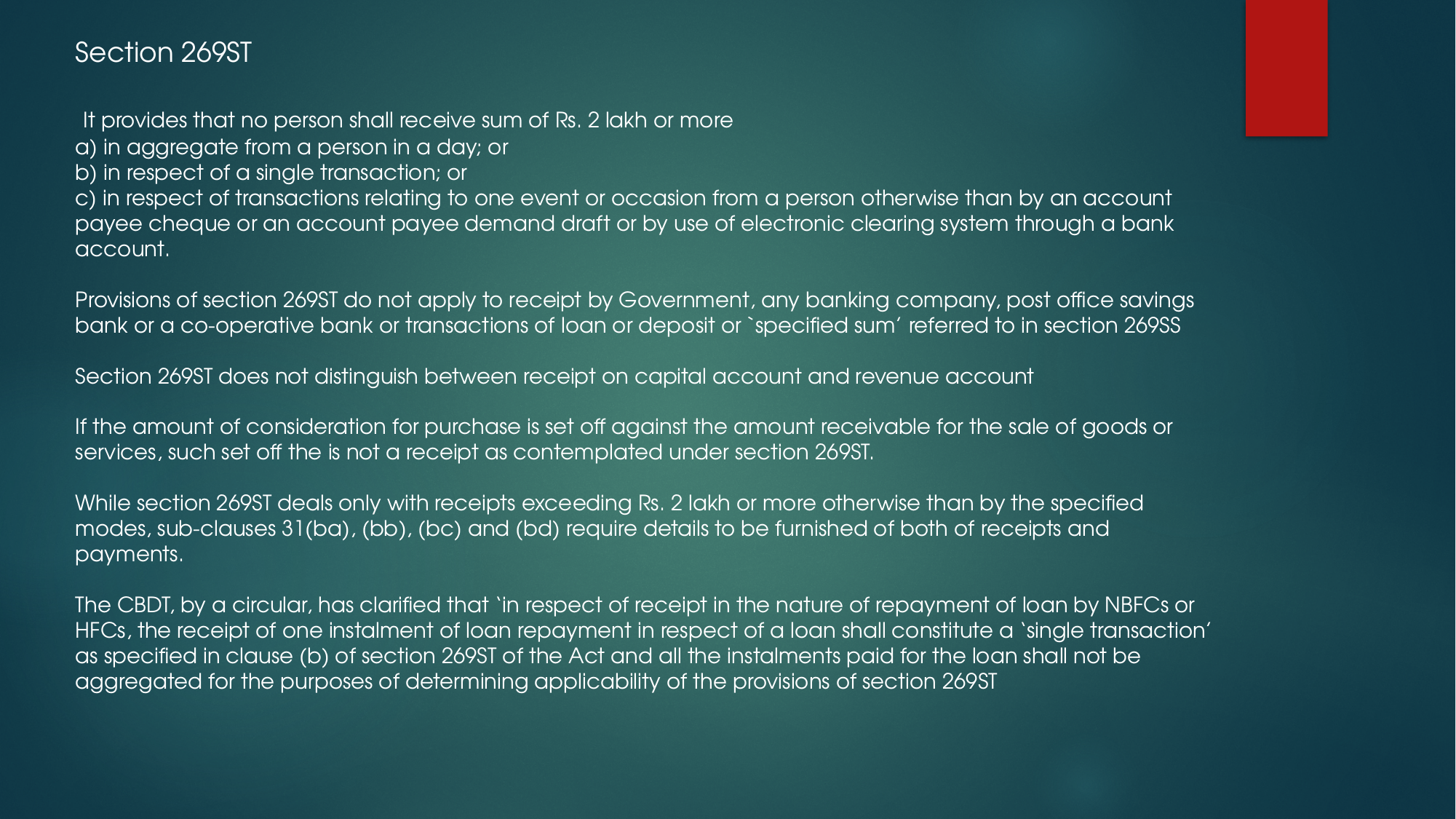

Section 269ST

 It provides that no person shall receive sum of Rs. 2 lakh or more
a) in aggregate from a person in a day; or
b) in respect of a single transaction; or
c) in respect of transactions relating to one event or occasion from a person otherwise than by an account payee cheque or an account payee demand draft or by use of electronic clearing system through a bank
account.

Provisions of section 269ST do not apply to receipt by Government, any banking company, post office savings bank or a co-operative bank or transactions of loan or deposit or `specified sum’ referred to in section 269SS

Section 269ST does not distinguish between receipt on capital account and revenue account

If the amount of consideration for purchase is set off against the amount receivable for the sale of goods or services, such set off the is not a receipt as contemplated under section 269ST.

While section 269ST deals only with receipts exceeding Rs. 2 lakh or more otherwise than by the specified modes, sub-clauses 31(ba), (bb), (bc) and (bd) require details to be furnished of both of receipts and
payments.

The CBDT, by a circular, has clarified that ‘in respect of receipt in the nature of repayment of loan by NBFCs or HFCs, the receipt of one instalment of loan repayment in respect of a loan shall constitute a ‘single transaction’ as specified in clause (b) of section 269ST of the Act and all the instalments paid for the loan shall not be aggregated for the purposes of determining applicability of the provisions of section 269ST